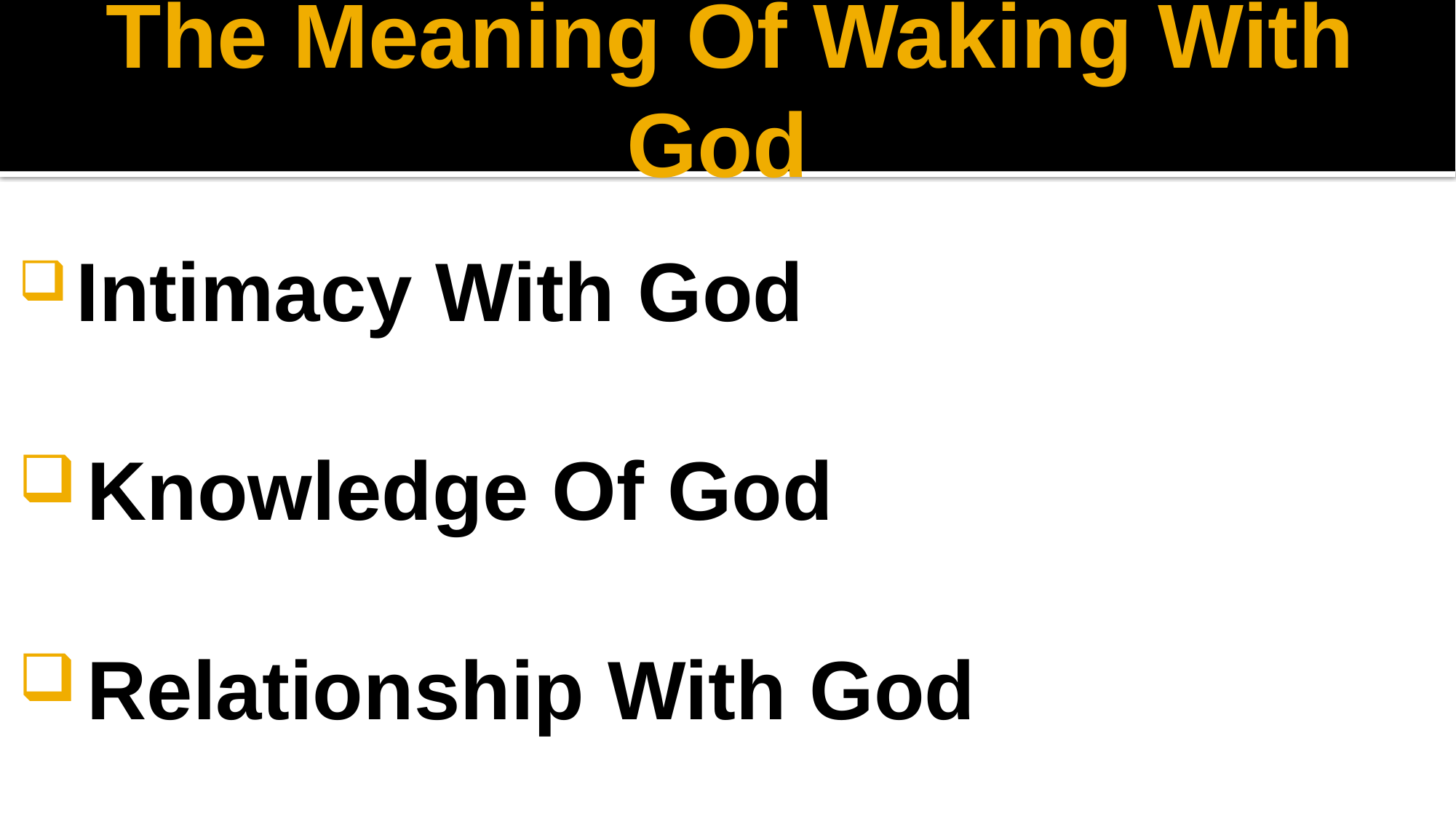

# The Meaning Of Waking With God
 Intimacy With God

 Knowledge Of God

 Relationship With God